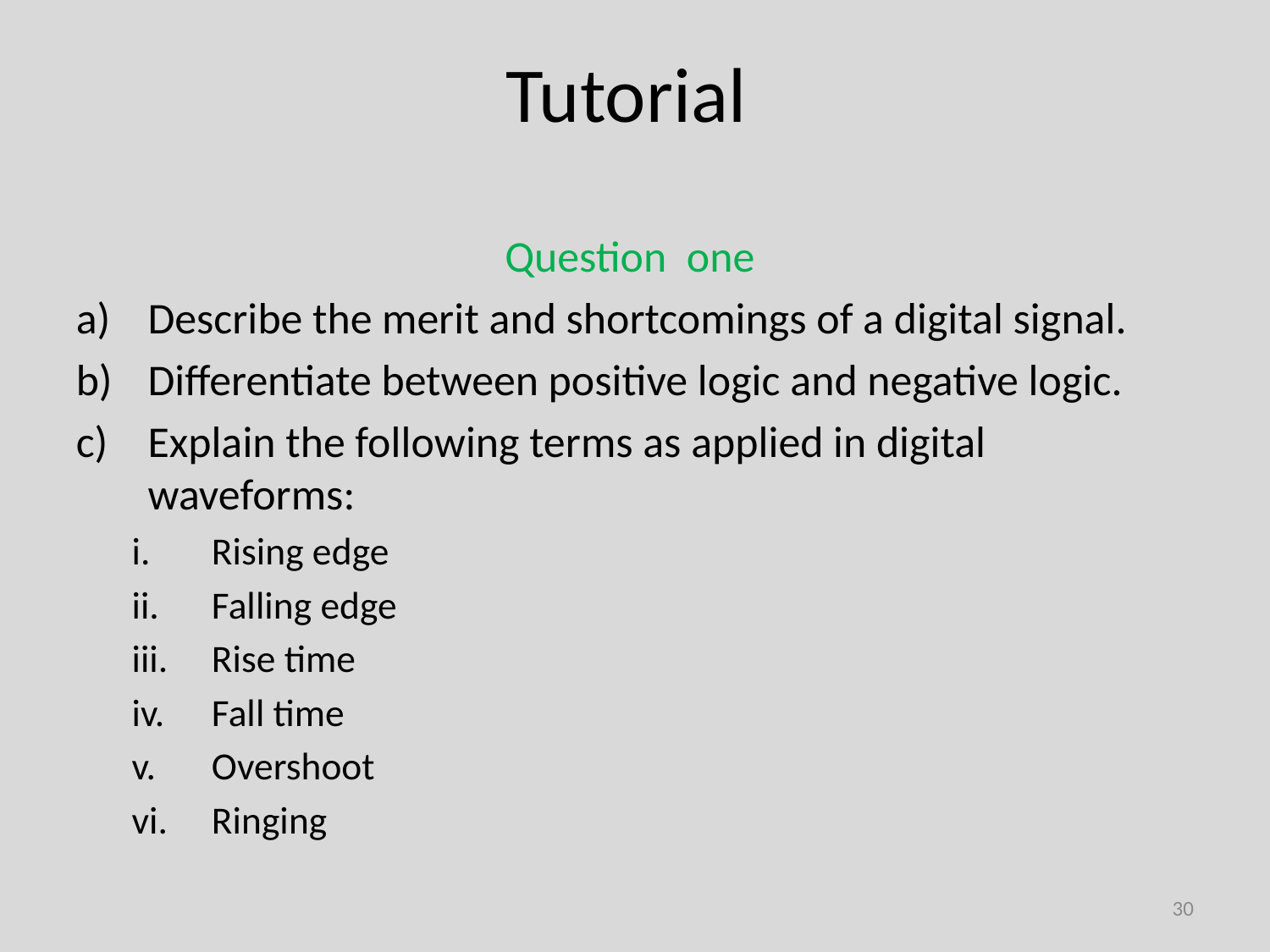

Tutorial
Question  one
Describe the merit and shortcomings of a digital signal.
Differentiate between positive logic and negative logic.
Explain the following terms as applied in digital waveforms:
Rising edge
Falling edge
Rise time
Fall time
Overshoot
Ringing
30